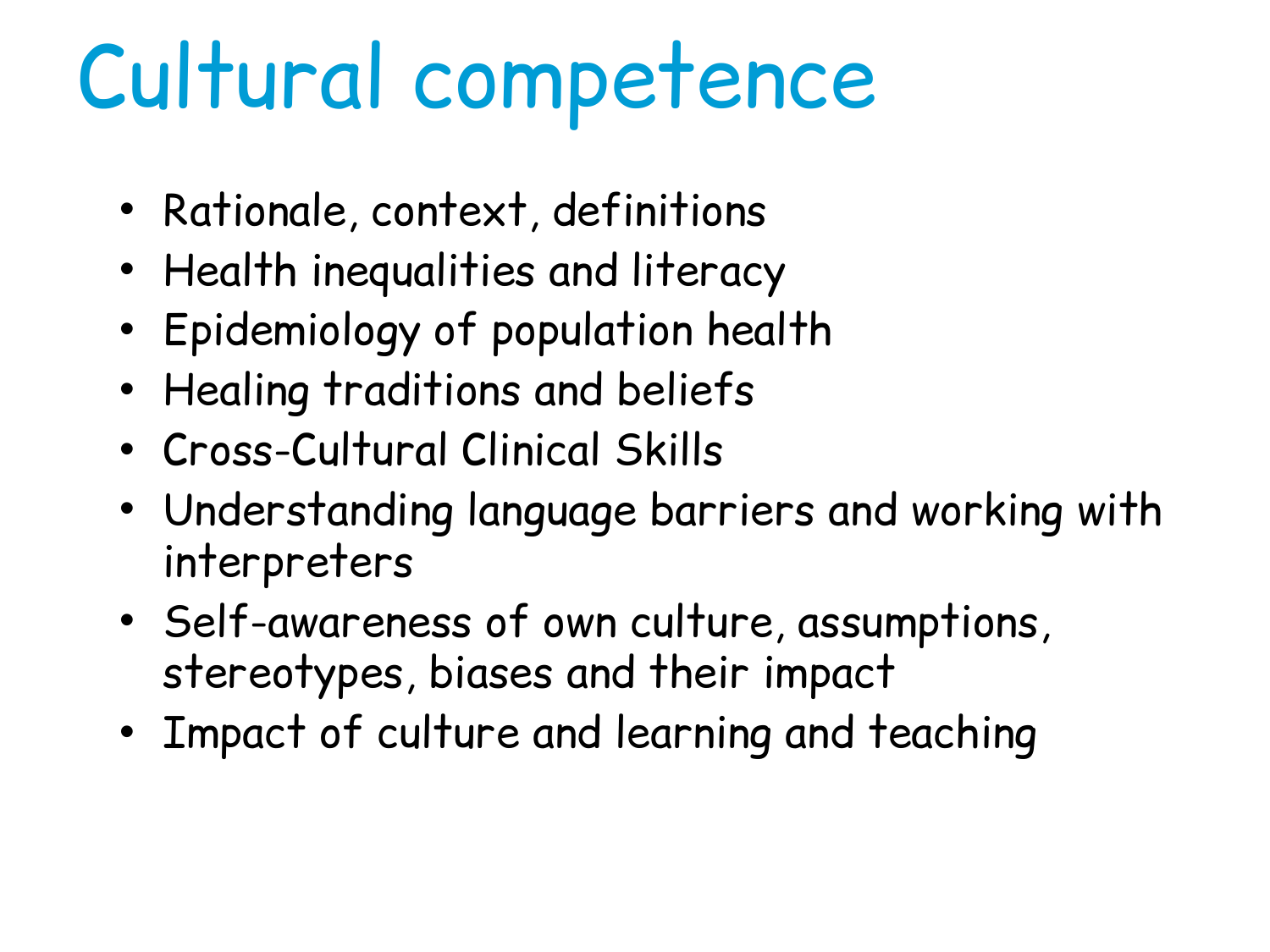

# Cultural competence
Rationale, context, definitions
Health inequalities and literacy
Epidemiology of population health
Healing traditions and beliefs
Cross-Cultural Clinical Skills
Understanding language barriers and working with interpreters
Self-awareness of own culture, assumptions, stereotypes, biases and their impact
Impact of culture and learning and teaching